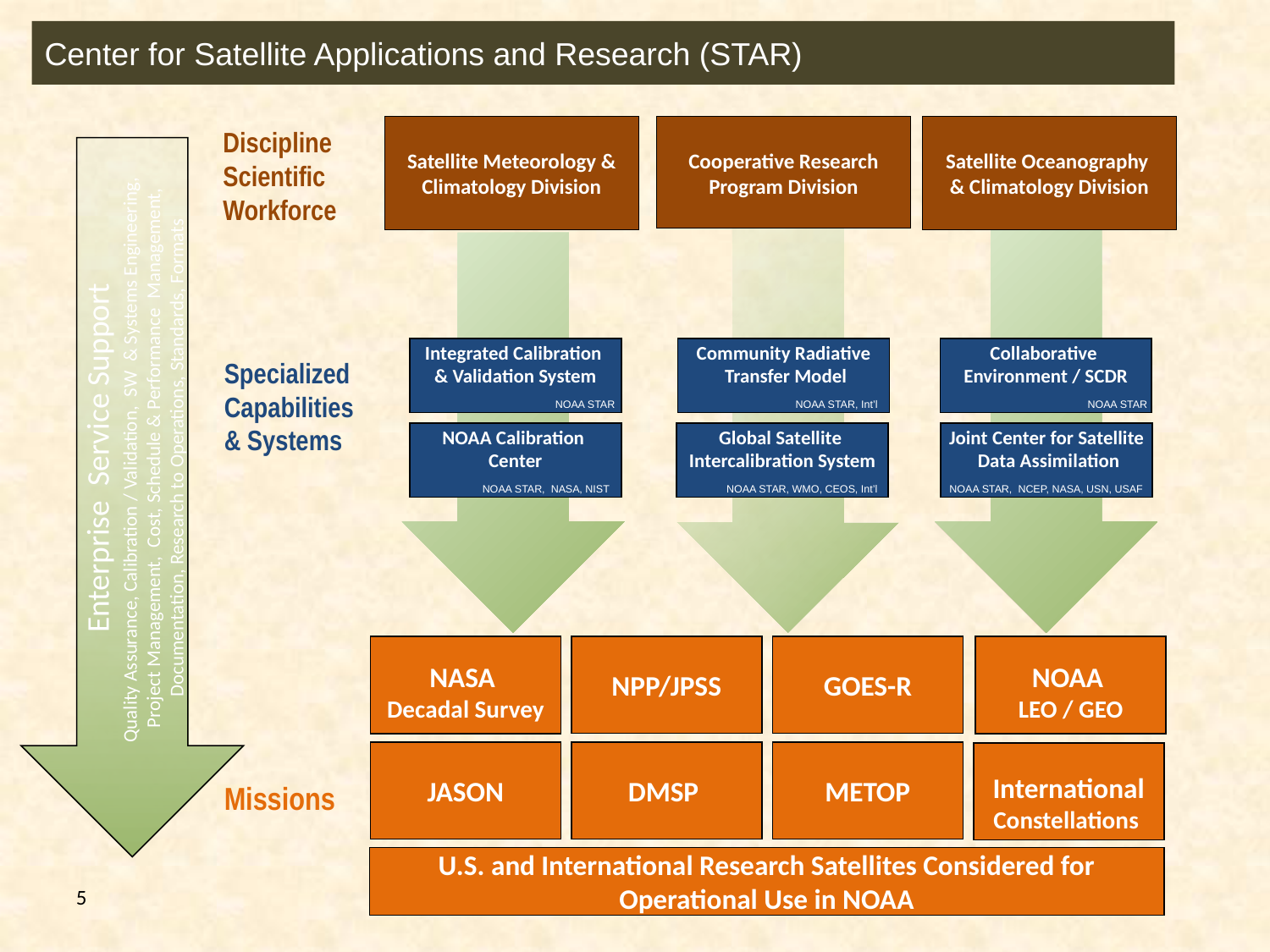

Center for Satellite Applications and Research (STAR)

Satellite Meteorology & Climatology Division

Cooperative Research
Program Division

Satellite Oceanography
& Climatology Division

Discipline Scientific Workforce

Integrated Calibration
& Validation System

Community Radiative
 Transfer Model

Collaborative
Environment / SCDR

Specialized Capabilities & Systems
NOAA STAR
NOAA STAR, Int’l
NOAA STAR
Enterprise  Service Support

Quality Assurance, Calibration / Validation,  SW  & Systems Engineering,
Project Management,  Cost, Schedule & Performance  Management,
 Documentation, Research to Operations, Standards, Formats
NOAA Calibration
Center

Global Satellite
Intercalibration System

Joint Center for Satellite
 Data Assimilation

NOAA STAR,  NASA, NIST
NOAA STAR, WMO, CEOS, Int’l
NOAA STAR,  NCEP, NASA, USN, USAF

NASA
Decadal Survey

NPP/JPSS

GOES-R

NOAA
LEO / GEO

JASON

DMSP

METOP

International Constellations
Missions
U.S. and International Research Satellites Considered for Operational Use in NOAA
5